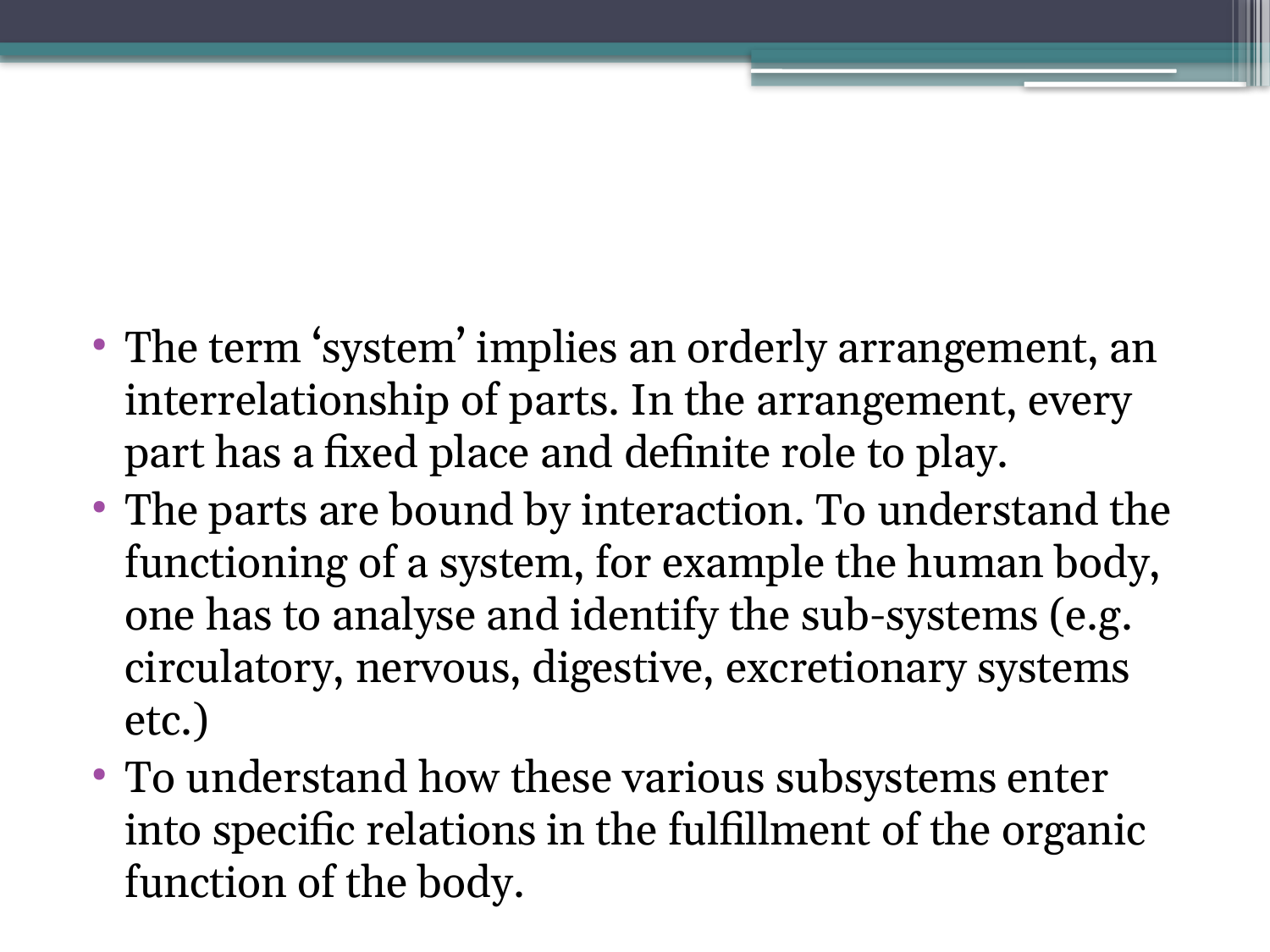

The term ‘system’ implies an orderly arrangement, an interrelationship of parts. In the arrangement, every part has a fixed place and definite role to play.
The parts are bound by interaction. To understand the functioning of a system, for example the human body, one has to analyse and identify the sub-systems (e.g. circulatory, nervous, digestive, excretionary systems etc.)
To understand how these various subsystems enter into specific relations in the fulfillment of the organic function of the body.